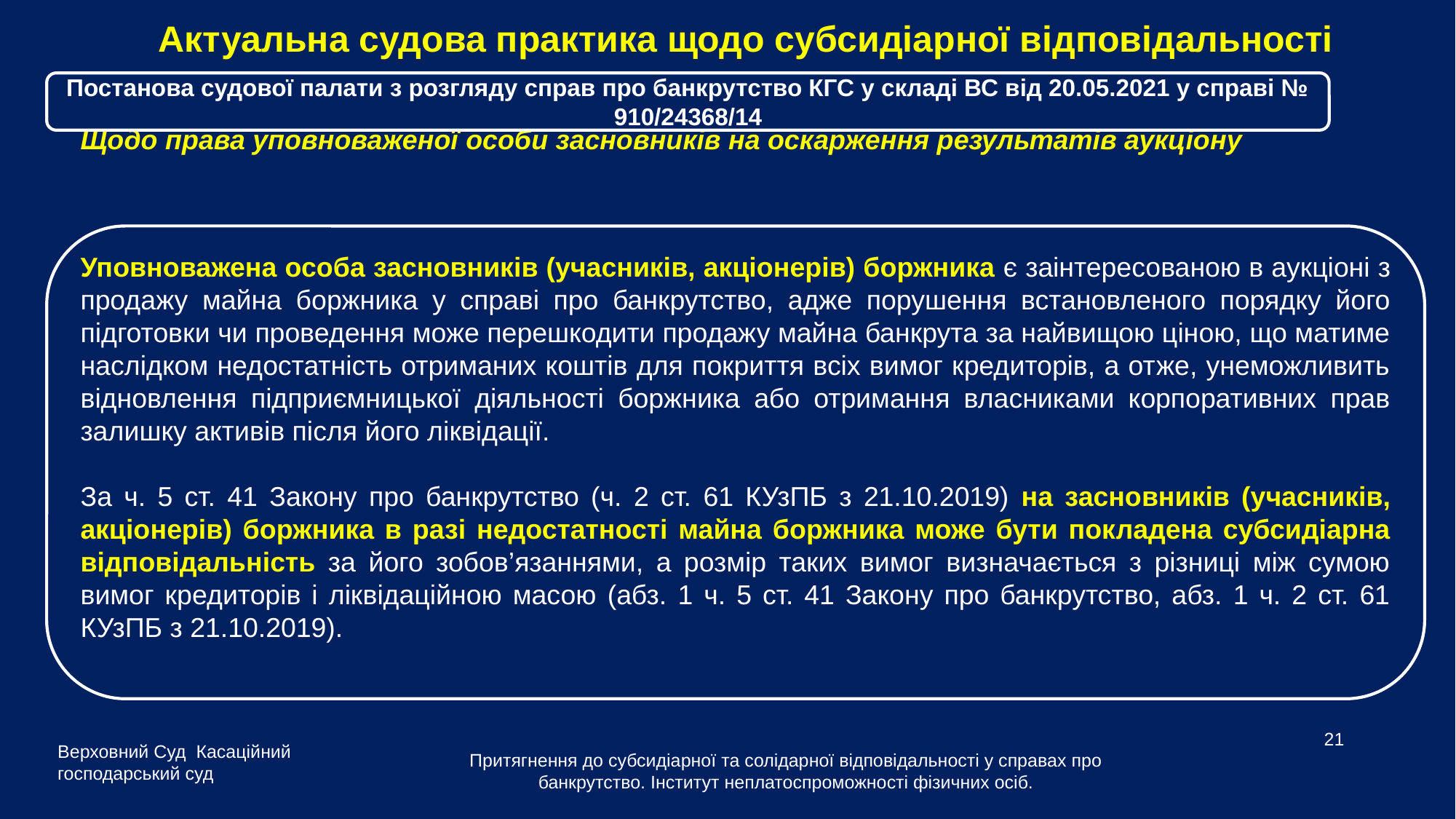

Актуальна судова практика щодо субсидіарної відповідальності
Постанова судової палати з розгляду справ про банкрутство КГС у складі ВС від 20.05.2021 у справі № 910/24368/14

Щодо права уповноваженої особи засновників на оскарження результатів аукціону

Уповноважена особа засновників (учасників, акціонерів) боржника є заінтересованою в аукціоні з продажу майна боржника у справі про банкрутство, адже порушення встановленого порядку його підготовки чи проведення може перешкодити продажу майна банкрута за найвищою ціною, що матиме наслідком недостатність отриманих коштів для покриття всіх вимог кредиторів, а отже, унеможливить відновлення підприємницької діяльності боржника або отримання власниками корпоративних прав залишку активів після його ліквідації.

За ч. 5 ст. 41 Закону про банкрутство (ч. 2 ст. 61 КУзПБ з 21.10.2019) на засновників (учасників, акціонерів) боржника в разі недостатності майна боржника може бути покладена субсидіарна відповідальність за його зобов’язаннями, а розмір таких вимог визначається з різниці між сумою вимог кредиторів і ліквідаційною масою (абз. 1 ч. 5 ст. 41 Закону про банкрутство, абз. 1 ч. 2 ст. 61 КУзПБ з 21.10.2019).

Верховний Суд  Касаційний господарський суд
21
Притягнення до субсидіарної та солідарної відповідальності у справах про банкрутство. Інститут неплатоспроможності фізичних осіб.